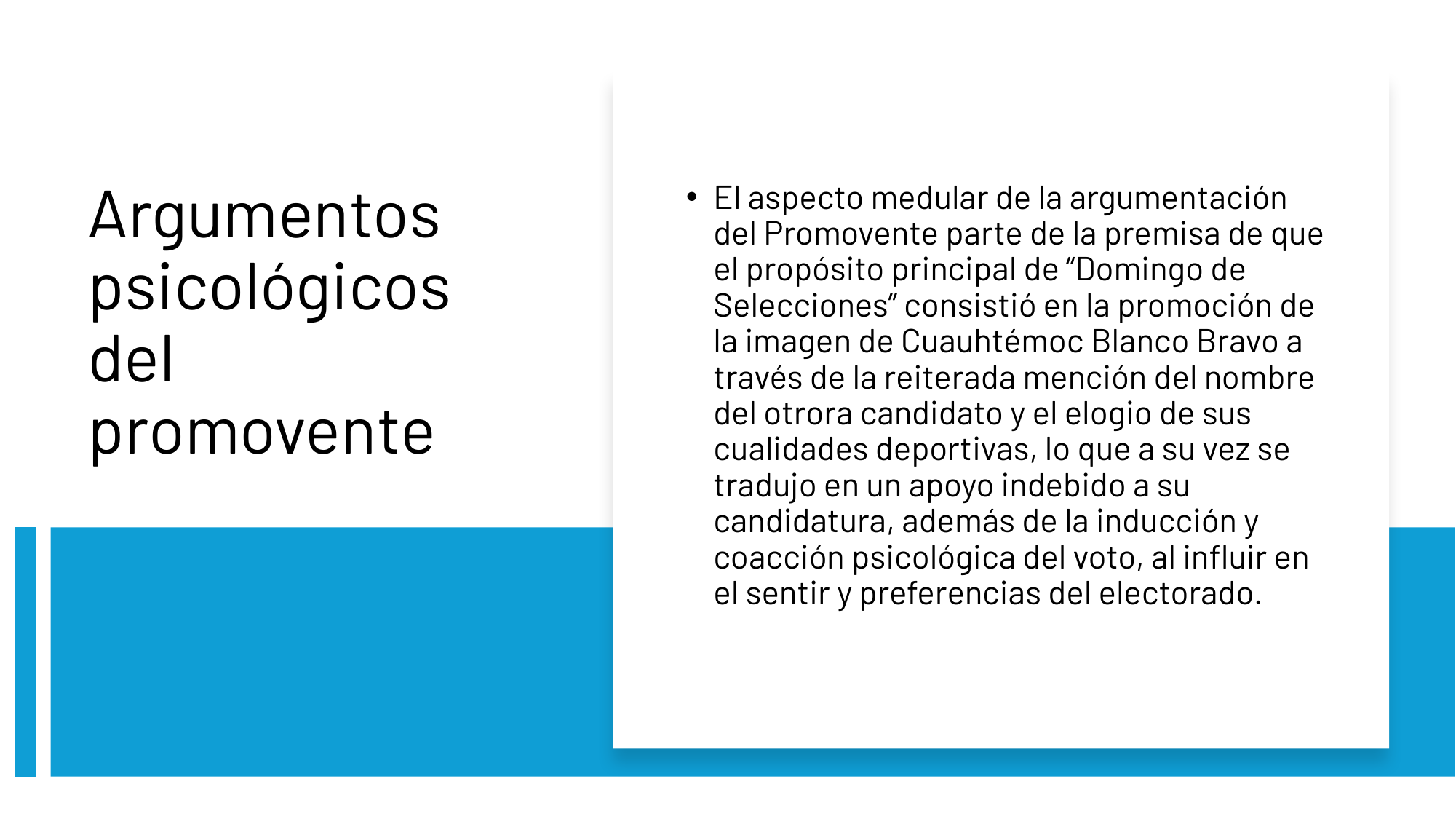

El aspecto medular de la argumentación del Promovente parte de la premisa de que el propósito principal de “Domingo de Selecciones” consistió en la promoción de la imagen de Cuauhtémoc Blanco Bravo a través de la reiterada mención del nombre del otrora candidato y el elogio de sus cualidades deportivas, lo que a su vez se tradujo en un apoyo indebido a su candidatura, además de la inducción y coacción psicológica del voto, al influir en el sentir y preferencias del electorado.
# Argumentos psicológicos del promovente